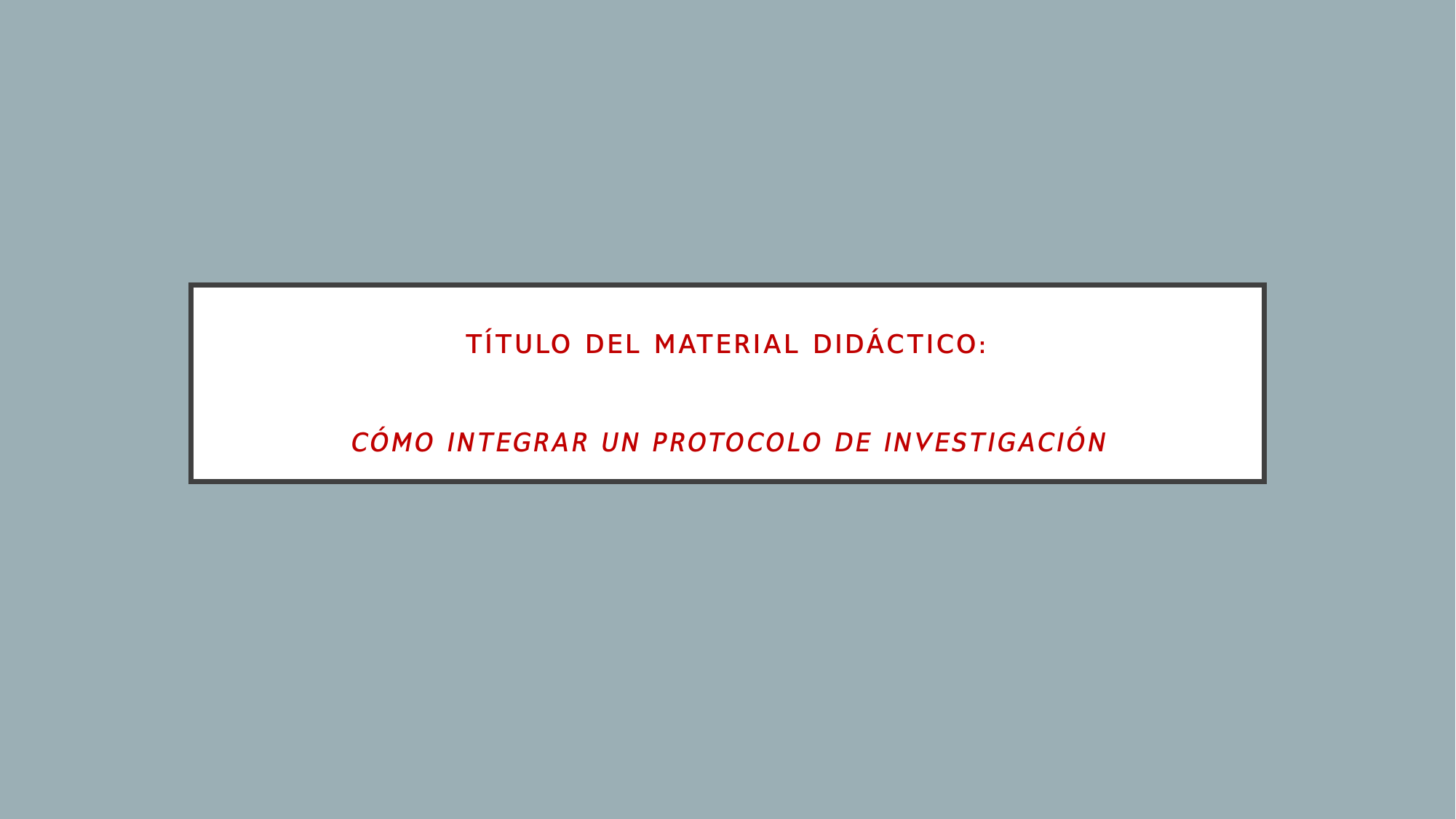

# TÍTULO DEL MATERIAL DIDÁCTICO: CÓMO INTEGRAR UN PROTOCOLO DE INVESTIGACIÓN